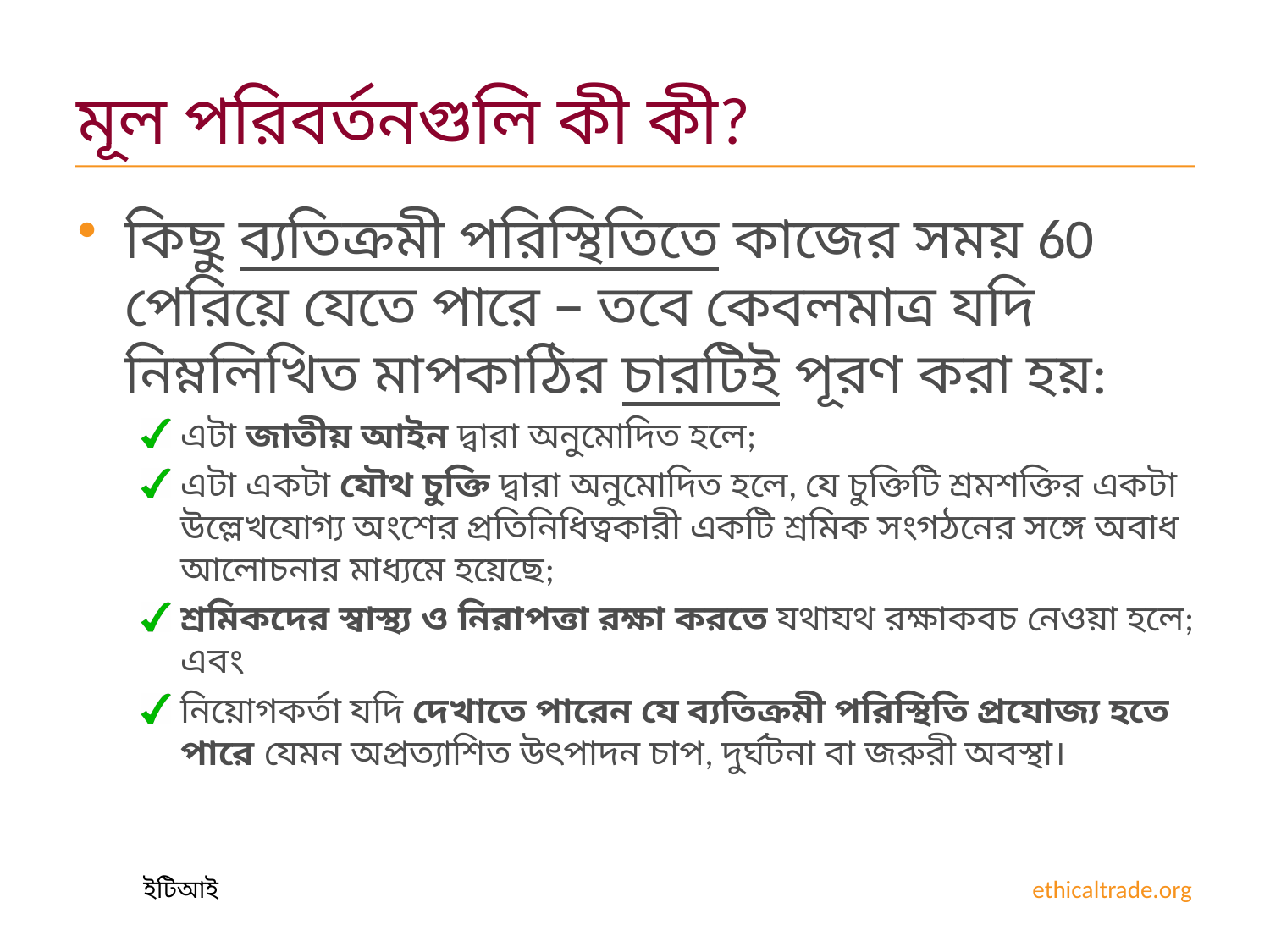

# মূল পরিবর্তনগুলি কী কী?
কিছু ব্যতিক্রমী পরিস্থিতিতে কাজের সময় 60 পেরিয়ে যেতে পারে – তবে কেবলমাত্র যদি নিম্নলিখিত মাপকাঠির চারটিই পূরণ করা হয়:
এটা জাতীয় আইন দ্বারা অনুমোদিত হলে;
এটা একটা যৌথ চুক্তি দ্বারা অনুমোদিত হলে, যে চুক্তিটি শ্রমশক্তির একটা উল্লেখযোগ্য অংশের প্রতিনিধিত্বকারী একটি শ্রমিক সংগঠনের সঙ্গে অবাধ আলোচনার মাধ্যমে হয়েছে;
শ্রমিকদের স্বাস্থ্য ও নিরাপত্তা রক্ষা করতে যথাযথ রক্ষাকবচ নেওয়া হলে; এবং
নিয়োগকর্তা যদি দেখাতে পারেন যে ব্যতিক্রমী পরিস্থিতি প্রযোজ্য হতে পারে যেমন অপ্রত্যাশিত উৎপাদন চাপ, দুর্ঘটনা বা জরুরী অবস্থা।

ইটিআই 							ethicaltrade.org